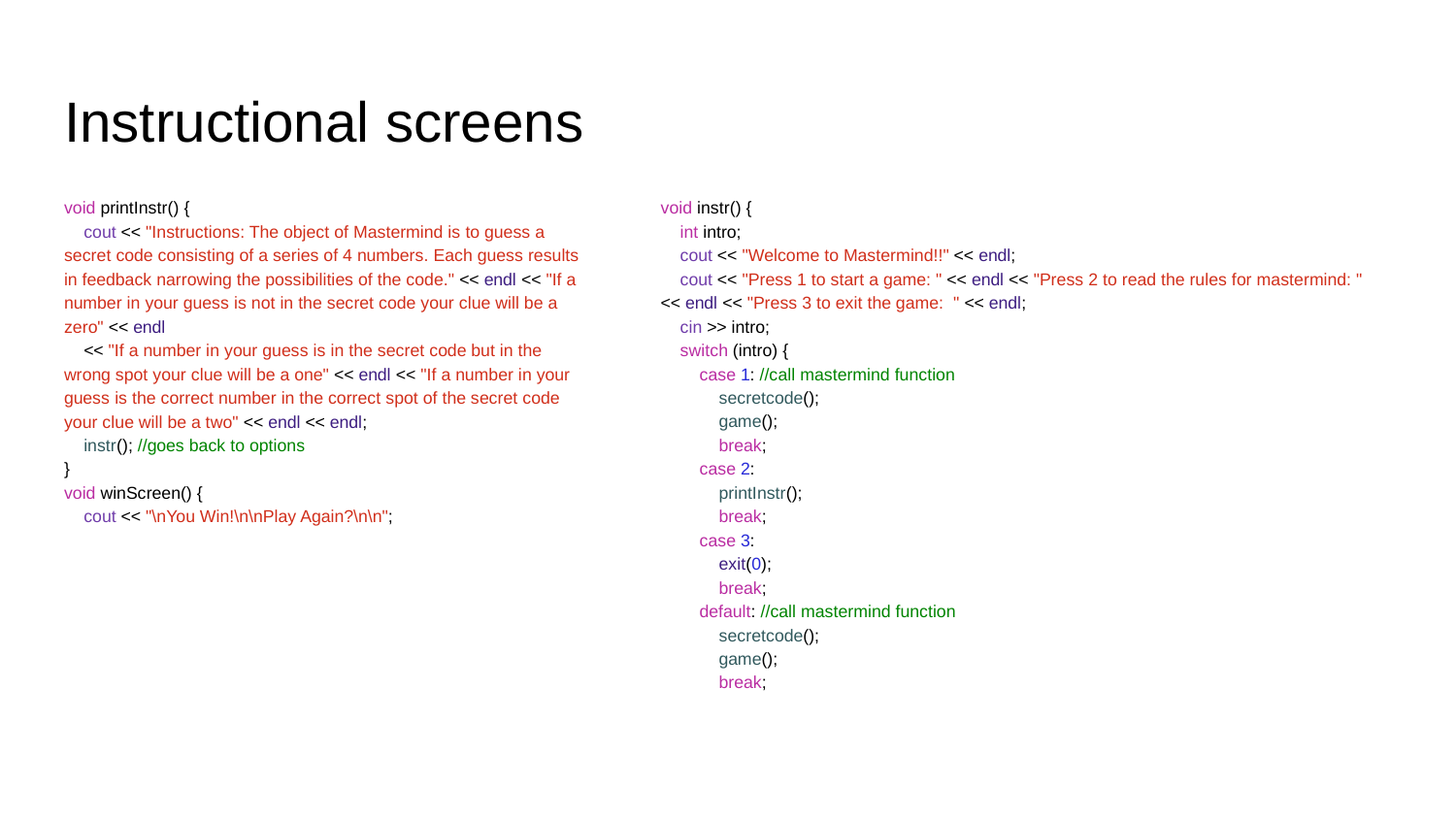

# Instructional screens
void printInstr() {
    cout << "Instructions: The object of Mastermind is to guess a secret code consisting of a series of 4 numbers. Each guess results in feedback narrowing the possibilities of the code." << endl << "If a number in your guess is not in the secret code your clue will be a zero" << endl
    << "If a number in your guess is in the secret code but in the wrong spot your clue will be a one" << endl << "If a number in your guess is the correct number in the correct spot of the secret code your clue will be a two" << endl << endl;
    instr(); //goes back to options
}
void winScreen() {
    cout << "\nYou Win!\n\nPlay Again?\n\n";

void instr() {
    int intro;
    cout << "Welcome to Mastermind!!" << endl;
    cout << "Press 1 to start a game: " << endl << "Press 2 to read the rules for mastermind: " << endl << "Press 3 to exit the game:  " << endl;
    cin >> intro;
    switch (intro) {
        case 1: //call mastermind function
            secretcode();
            game();
            break;
        case 2:
            printInstr();
            break;
        case 3:
            exit(0);
            break;
        default: //call mastermind function
            secretcode();
            game();
            break;